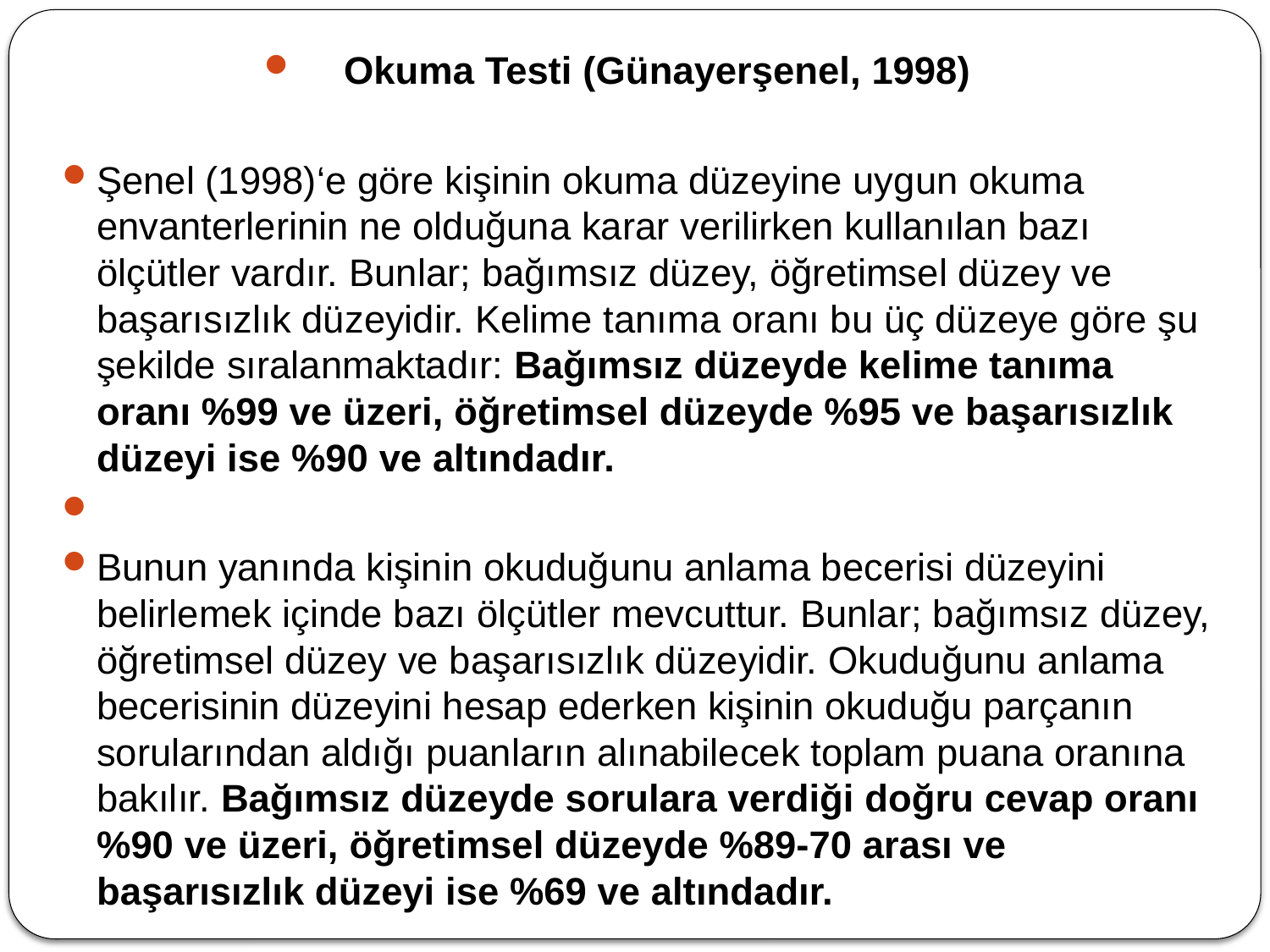

Okuma Testi (Günayerşenel, 1998)

Şenel (1998)‘e göre kişinin okuma düzeyine uygun okuma envanterlerinin ne olduğuna karar verilirken kullanılan bazı ölçütler vardır. Bunlar; bağımsız düzey, öğretimsel düzey ve başarısızlık düzeyidir. Kelime tanıma oranı bu üç düzeye göre şu şekilde sıralanmaktadır: Bağımsız düzeyde kelime tanıma oranı %99 ve üzeri, öğretimsel düzeyde %95 ve başarısızlık düzeyi ise %90 ve altındadır.

Bunun yanında kişinin okuduğunu anlama becerisi düzeyini belirlemek içinde bazı ölçütler mevcuttur. Bunlar; bağımsız düzey, öğretimsel düzey ve başarısızlık düzeyidir. Okuduğunu anlama becerisinin düzeyini hesap ederken kişinin okuduğu parçanın sorularından aldığı puanların alınabilecek toplam puana oranına bakılır. Bağımsız düzeyde sorulara verdiği doğru cevap oranı %90 ve üzeri, öğretimsel düzeyde %89-70 arası ve başarısızlık düzeyi ise %69 ve altındadır.